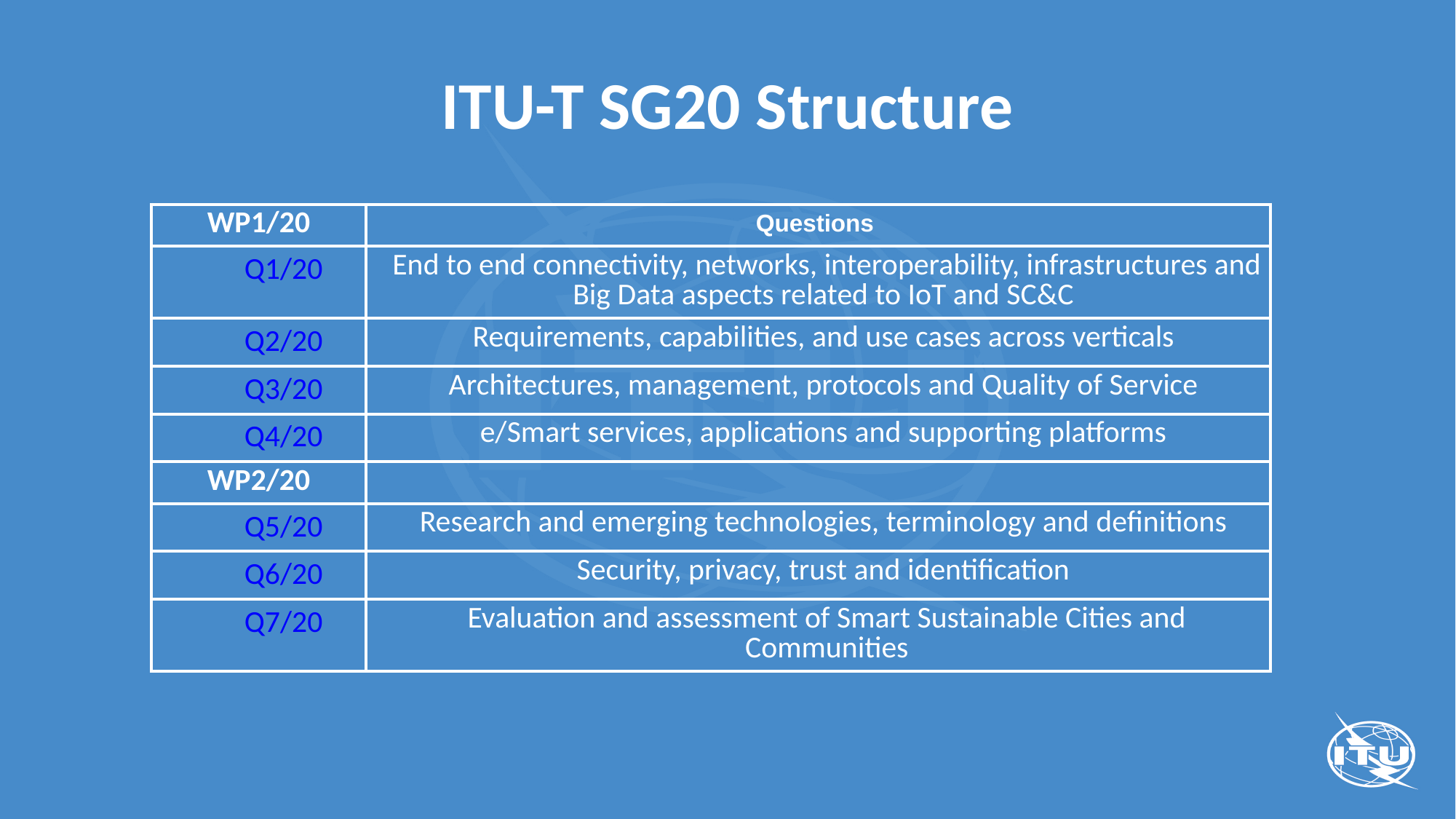

# ITU-T SG20 Structure
| WP1/20 | Questions |
| --- | --- |
| Q1/20 | End to end connectivity, networks, interoperability, infrastructures and Big Data aspects related to IoT and SC&C |
| Q2/20 | Requirements, capabilities, and use cases across verticals |
| Q3/20 | Architectures, management, protocols and Quality of Service |
| Q4/20 | e/Smart services, applications and supporting platforms |
| WP2/20 |  |
| Q5/20 | Research and emerging technologies, terminology and definitions |
| Q6/20 | Security, privacy, trust and identification |
| Q7/20 | Evaluation and assessment of Smart Sustainable Cities and Communities |